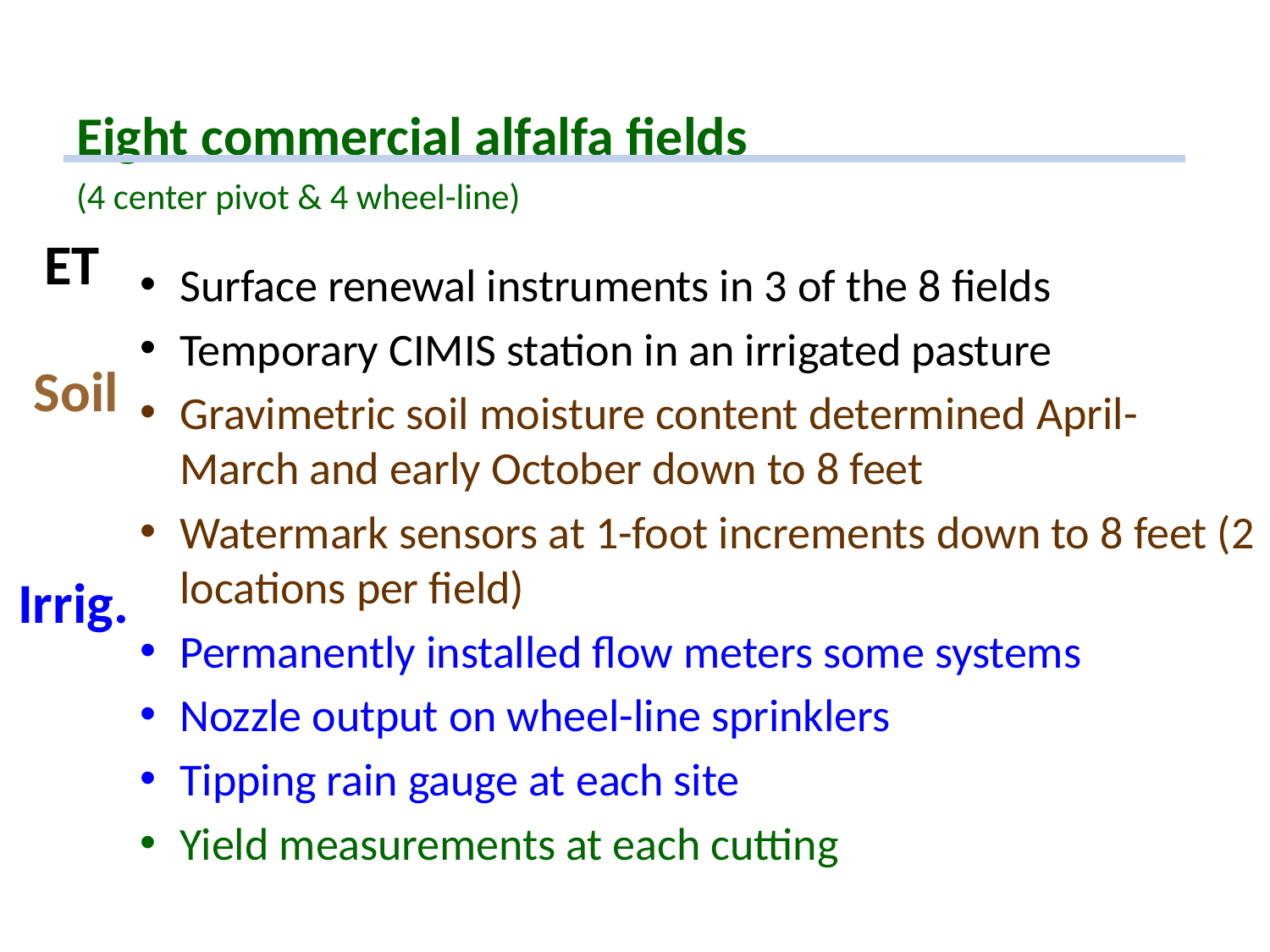

Eight commercial alfalfa fields
(4 center pivot & 4 wheel-line)

Surface renewal instruments in 3 of the 8 fields
Temporary CIMIS station in an irrigated pasture
Gravimetric soil moisture content determined April-March and early October down to 8 feet
Watermark sensors at 1-foot increments down to 8 feet (2 locations per field)
Permanently installed flow meters some systems
Nozzle output on wheel-line sprinklers
Tipping rain gauge at each site
Yield measurements at each cutting

ET
Soil
Irrig.